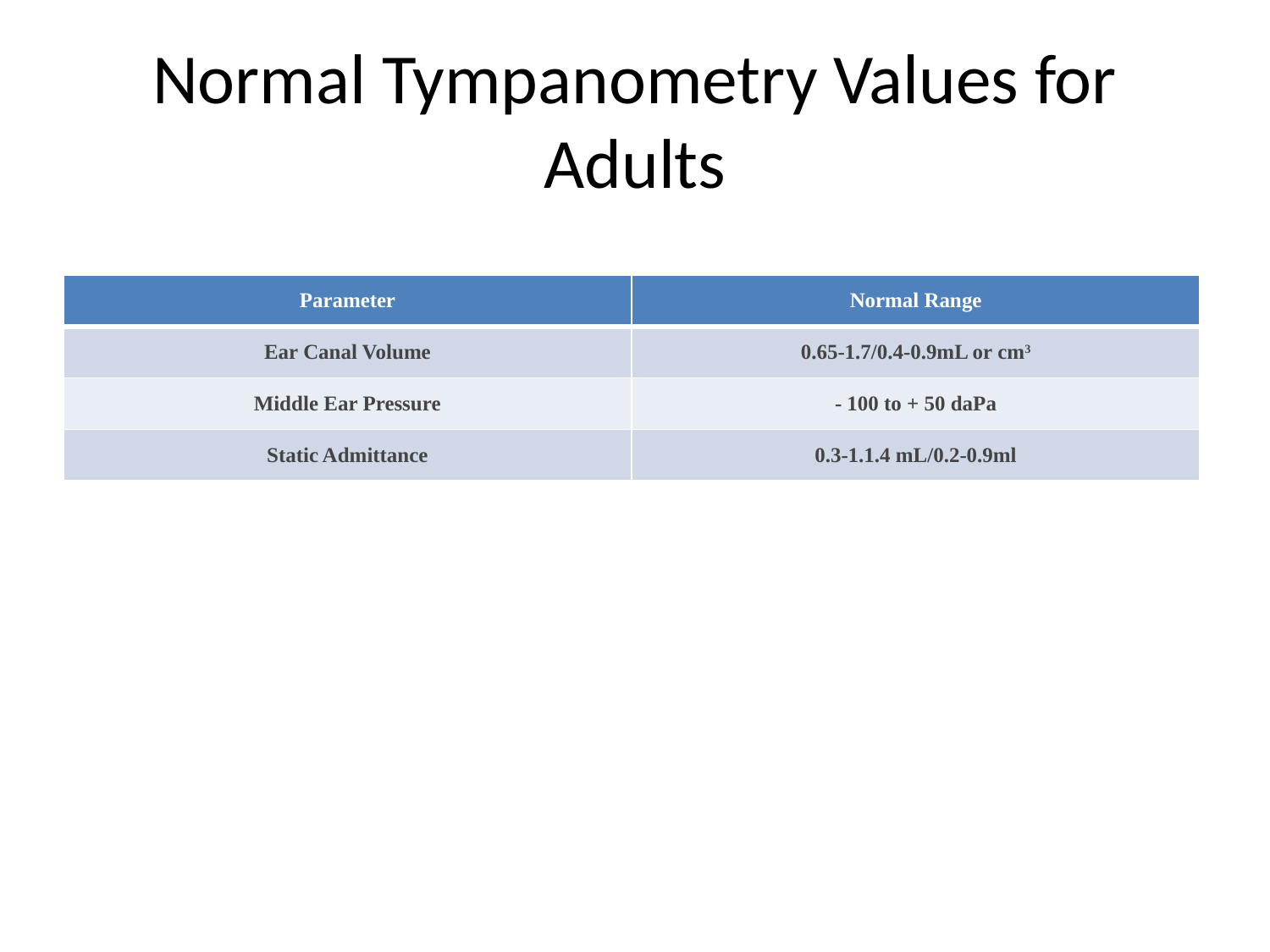

# Normal Tympanometry Values for Adults
| Parameter | Normal Range |
| --- | --- |
| Ear Canal Volume | 0.65-1.7/0.4-0.9mL or cm3 |
| Middle Ear Pressure | - 100 to + 50 daPa |
| Static Admittance | 0.3-1.1.4 mL/0.2-0.9ml |